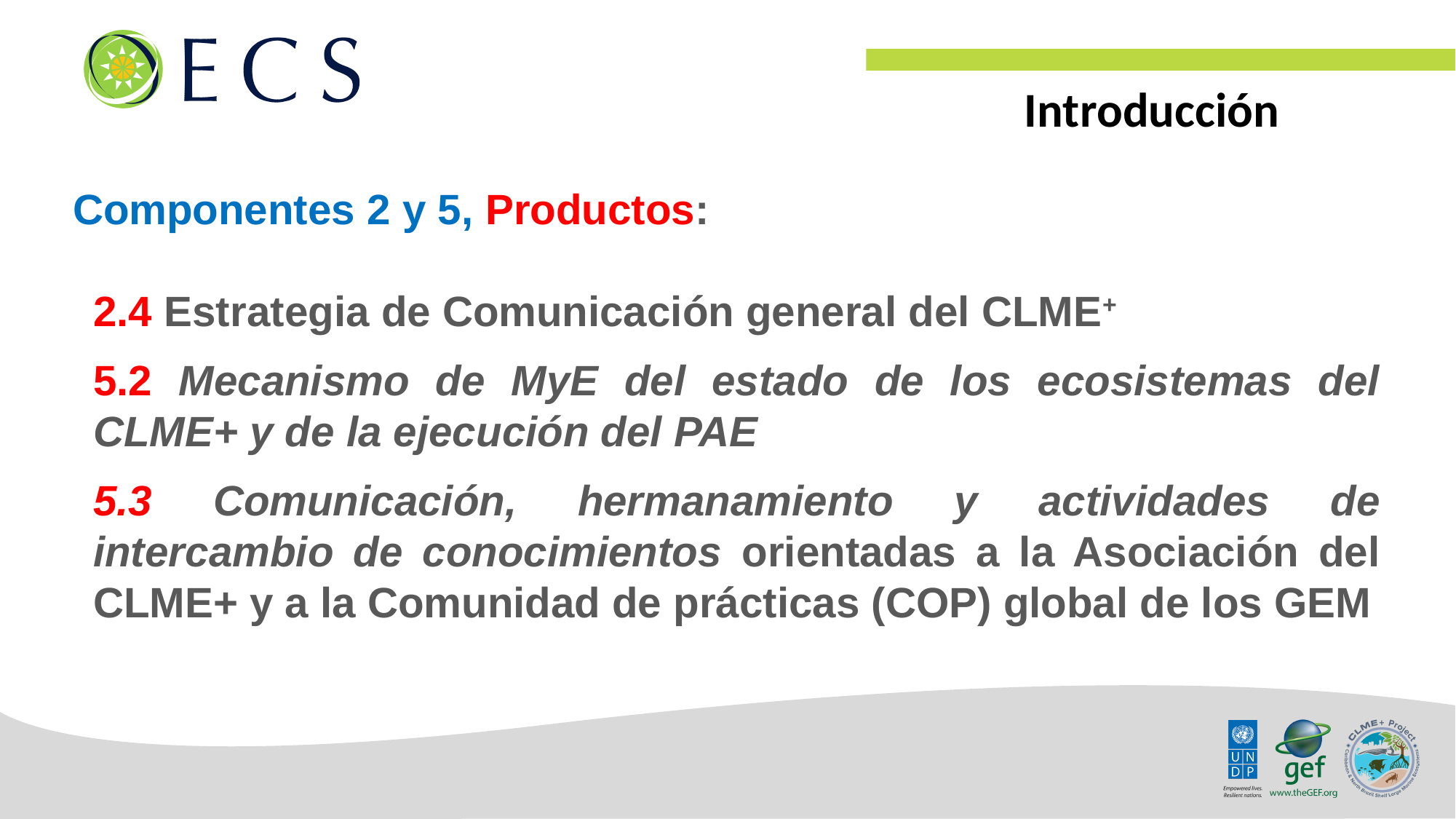

Introducción
Componentes 2 y 5, Productos:

2.4 Estrategia de Comunicación general del CLME+
5.2 Mecanismo de MyE del estado de los ecosistemas del CLME+ y de la ejecución del PAE
5.3 Comunicación, hermanamiento y actividades de intercambio de conocimientos orientadas a la Asociación del CLME+ y a la Comunidad de prácticas (COP) global de los GEM